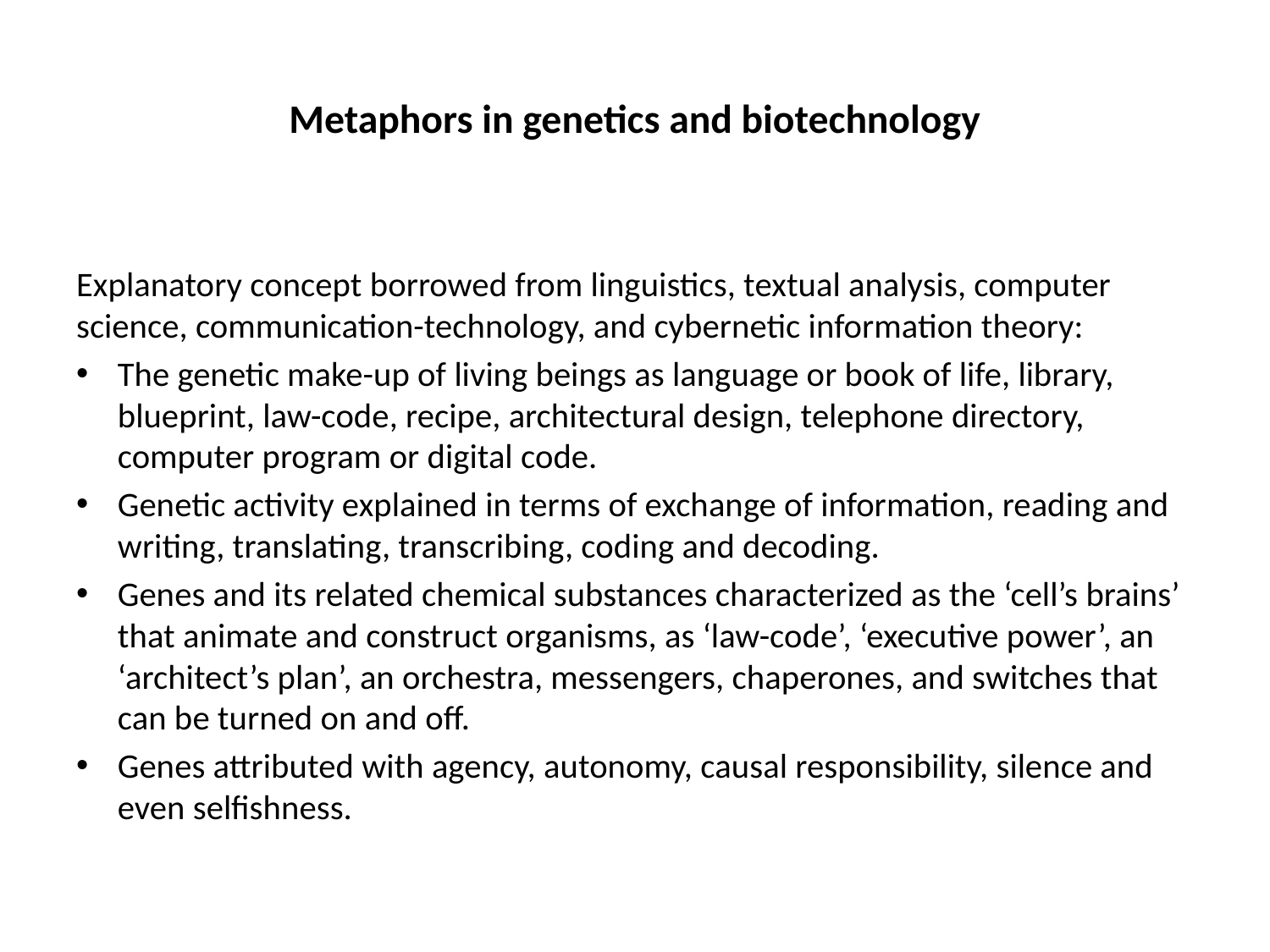

# Metaphors in genetics and biotechnology
Explanatory concept borrowed from linguistics, textual analysis, computer science, communication-technology, and cybernetic information theory:
The genetic make-up of living beings as language or book of life, library, blueprint, law-code, recipe, architectural design, telephone directory, computer program or digital code.
Genetic activity explained in terms of exchange of information, reading and writing, translating, transcribing, coding and decoding.
Genes and its related chemical substances characterized as the ‘cell’s brains’ that animate and construct organisms, as ‘law-code’, ‘executive power’, an ‘architect’s plan’, an orchestra, messengers, chaperones, and switches that can be turned on and off.
Genes attributed with agency, autonomy, causal responsibility, silence and even selfishness.